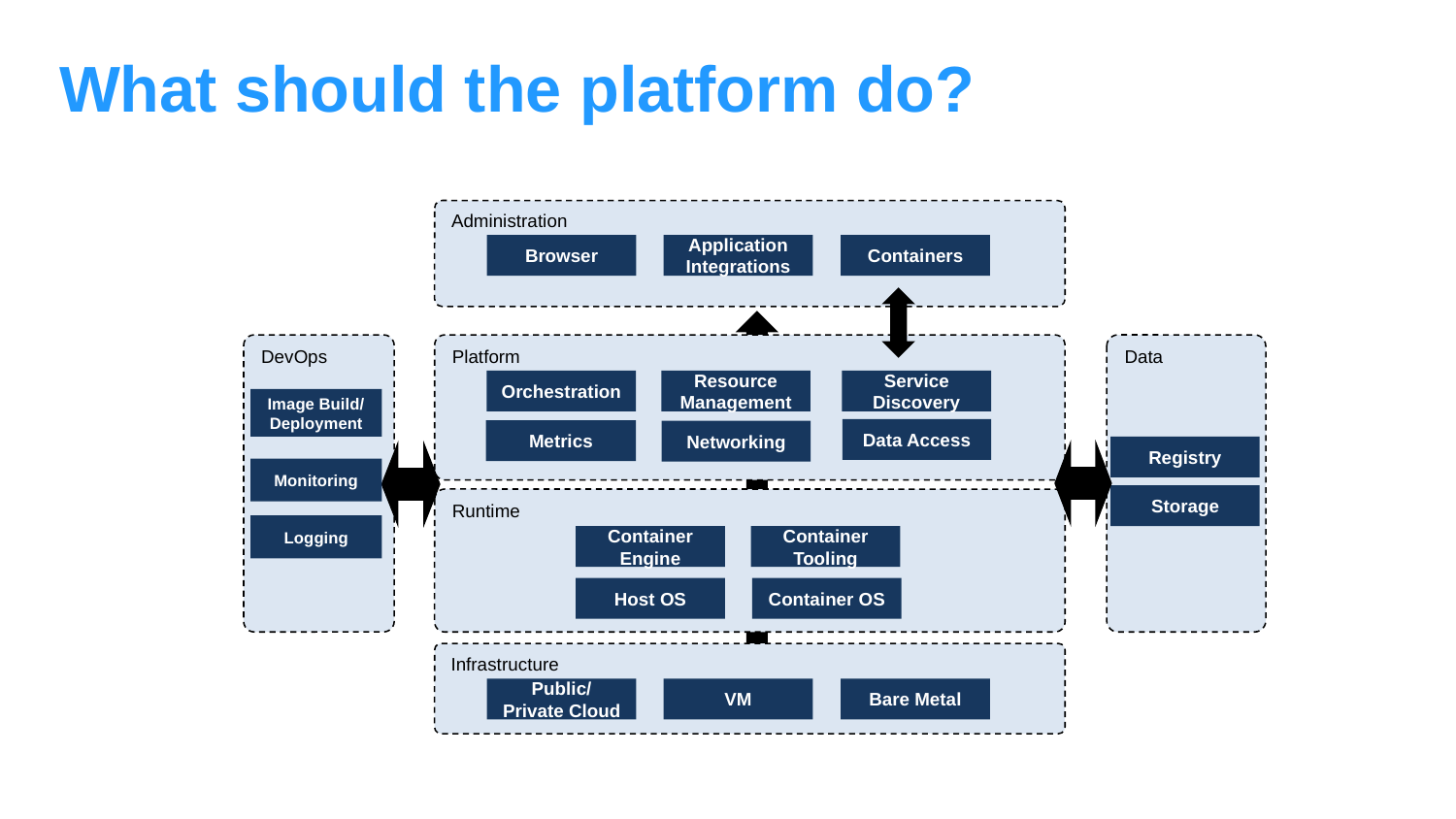

# What should the platform do?
Administration
Browser
Application Integrations
Containers

DevOps
Platform
Data
Orchestration
Resource Management
Service Discovery
Data Access
Metrics
Networking
Image Build/ Deployment
Monitoring
Logging
Registry
Storage

Runtime
Container Engine
Container Tooling
Host OS
Container OS
Infrastructure
Public/Private Cloud
VM
Bare Metal